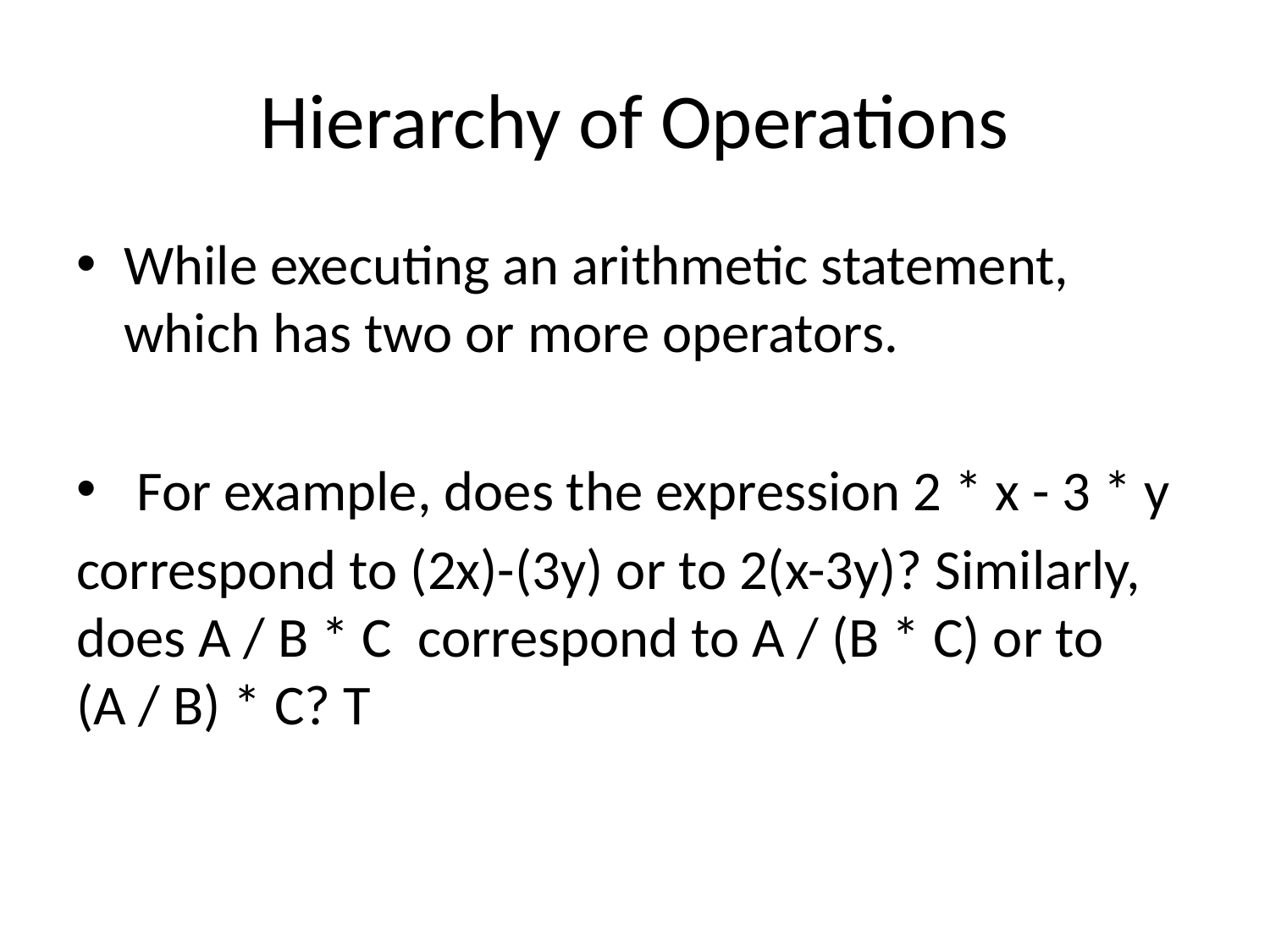

# Hierarchy of Operations
While executing an arithmetic statement, which has two or more operators.

 For example, does the expression 2 * x - 3 * y
correspond to (2x)-(3y) or to 2(x-3y)? Similarly, does A / B * C  correspond to A / (B * C) or to (A / B) * C? T